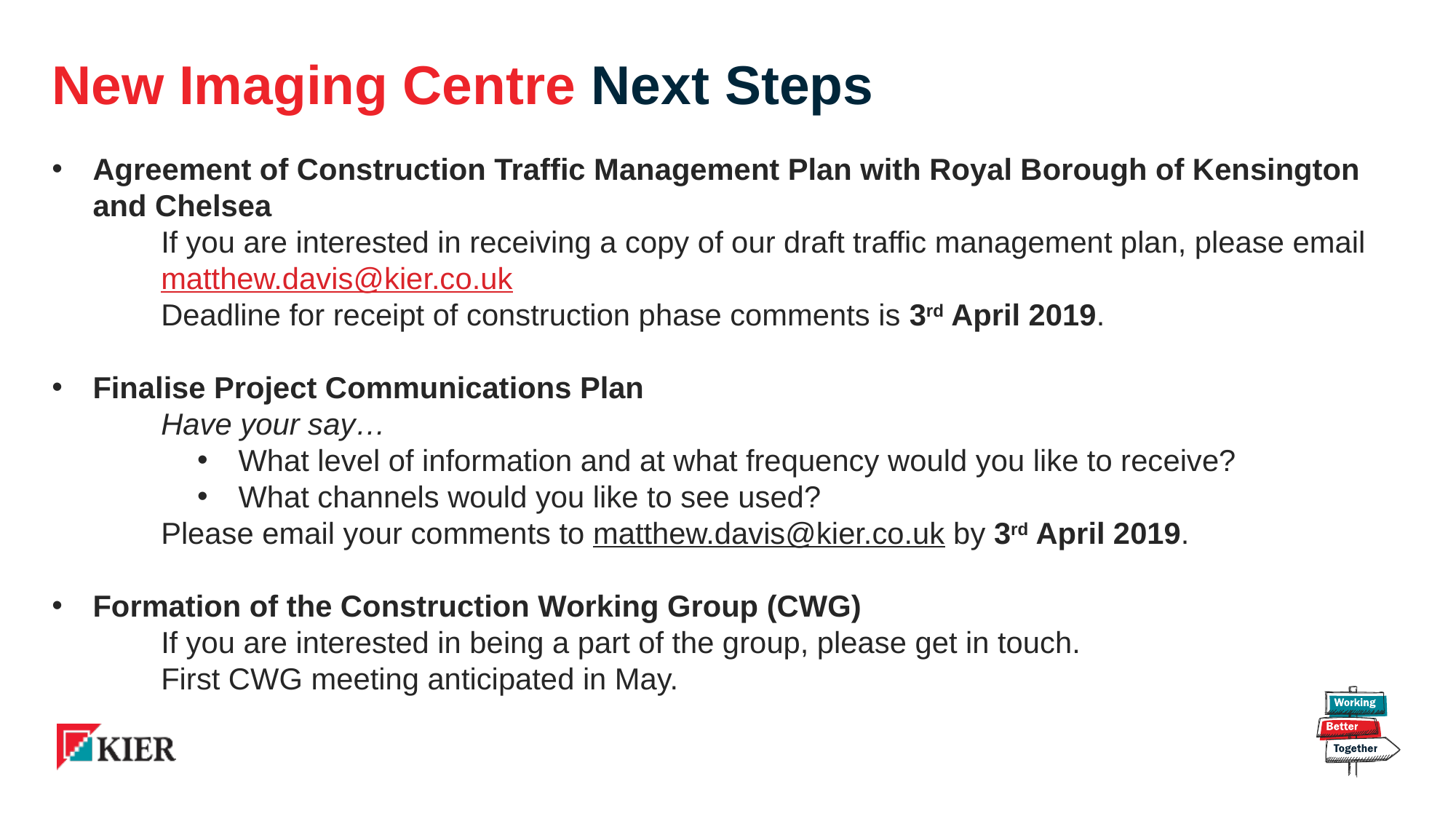

New Imaging Centre Next Steps
Agreement of Construction Traffic Management Plan with Royal Borough of Kensington and Chelsea
	If you are interested in receiving a copy of our draft traffic management plan, please email 	matthew.davis@kier.co.uk
	Deadline for receipt of construction phase comments is 3rd April 2019.

Finalise Project Communications Plan
	Have your say…
What level of information and at what frequency would you like to receive?
What channels would you like to see used?
	Please email your comments to matthew.davis@kier.co.uk by 3rd April 2019.

Formation of the Construction Working Group (CWG)
	If you are interested in being a part of the group, please get in touch.
	First CWG meeting anticipated in May.